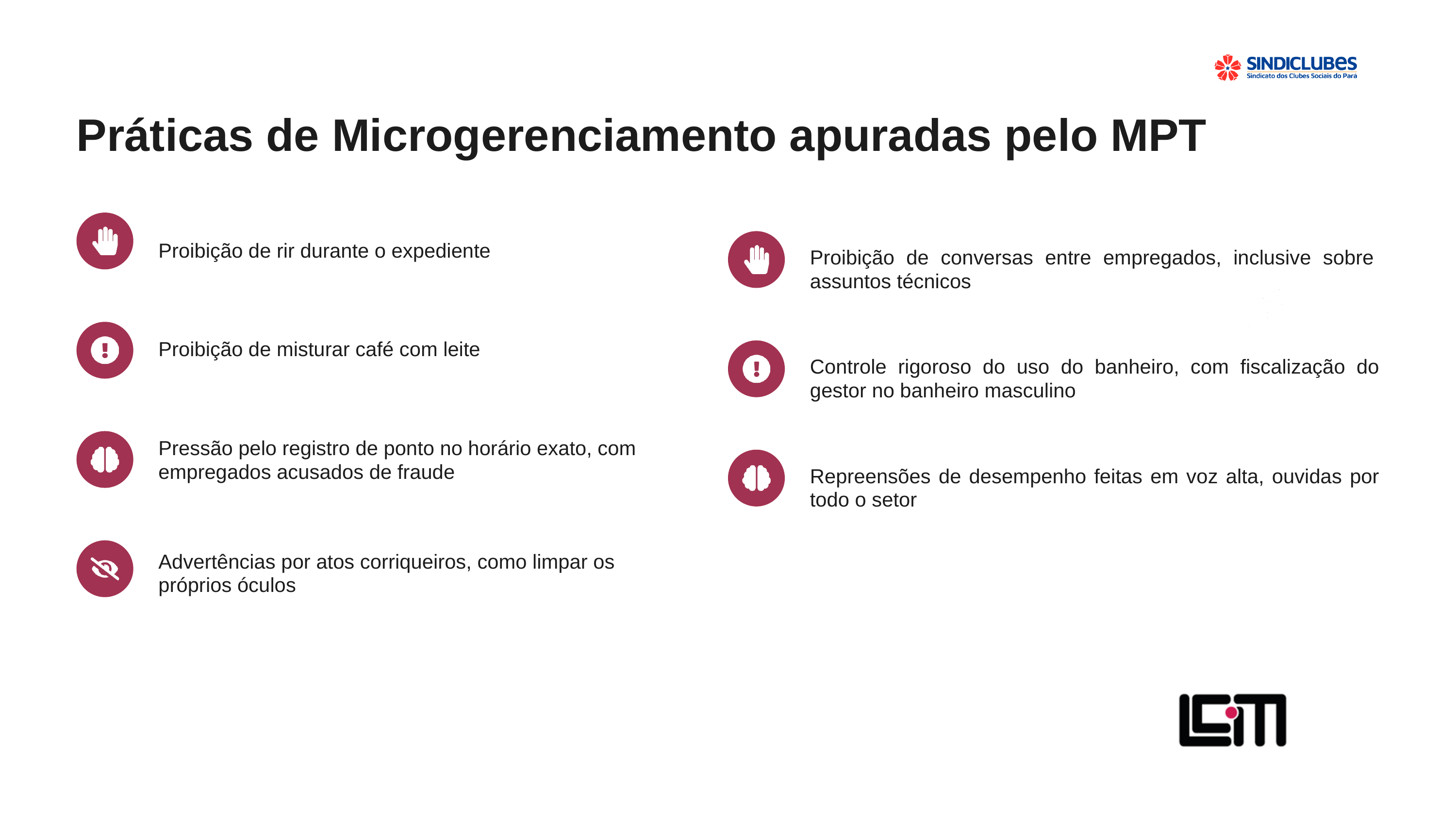

Práticas de Microgerenciamento apuradas pelo MPT

Proibição de rir durante o expediente

Proibição de conversas entre empregados, inclusive sobre assuntos técnicos

Proibição de misturar café com leite

Controle rigoroso do uso do banheiro, com fiscalização do gestor no banheiro masculino

Pressão pelo registro de ponto no horário exato, com empregados acusados de fraude

Repreensões de desempenho feitas em voz alta, ouvidas por todo o setor

Advertências por atos corriqueiros, como limpar os próprios óculos